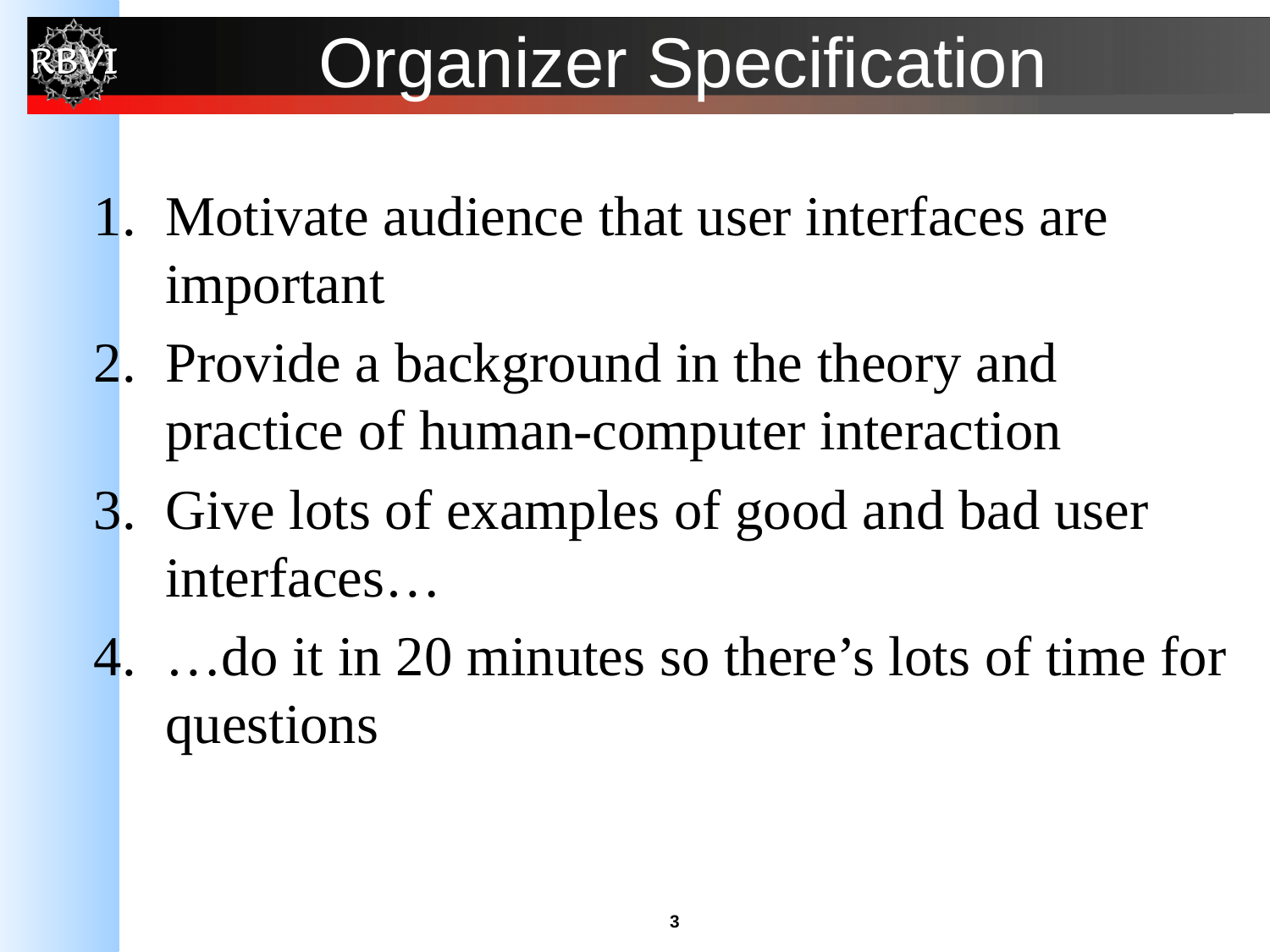

# Organizer Specification
Motivate audience that user interfaces are important
Provide a background in the theory and practice of human-computer interaction
Give lots of examples of good and bad user interfaces…
…do it in 20 minutes so there’s lots of time for questions